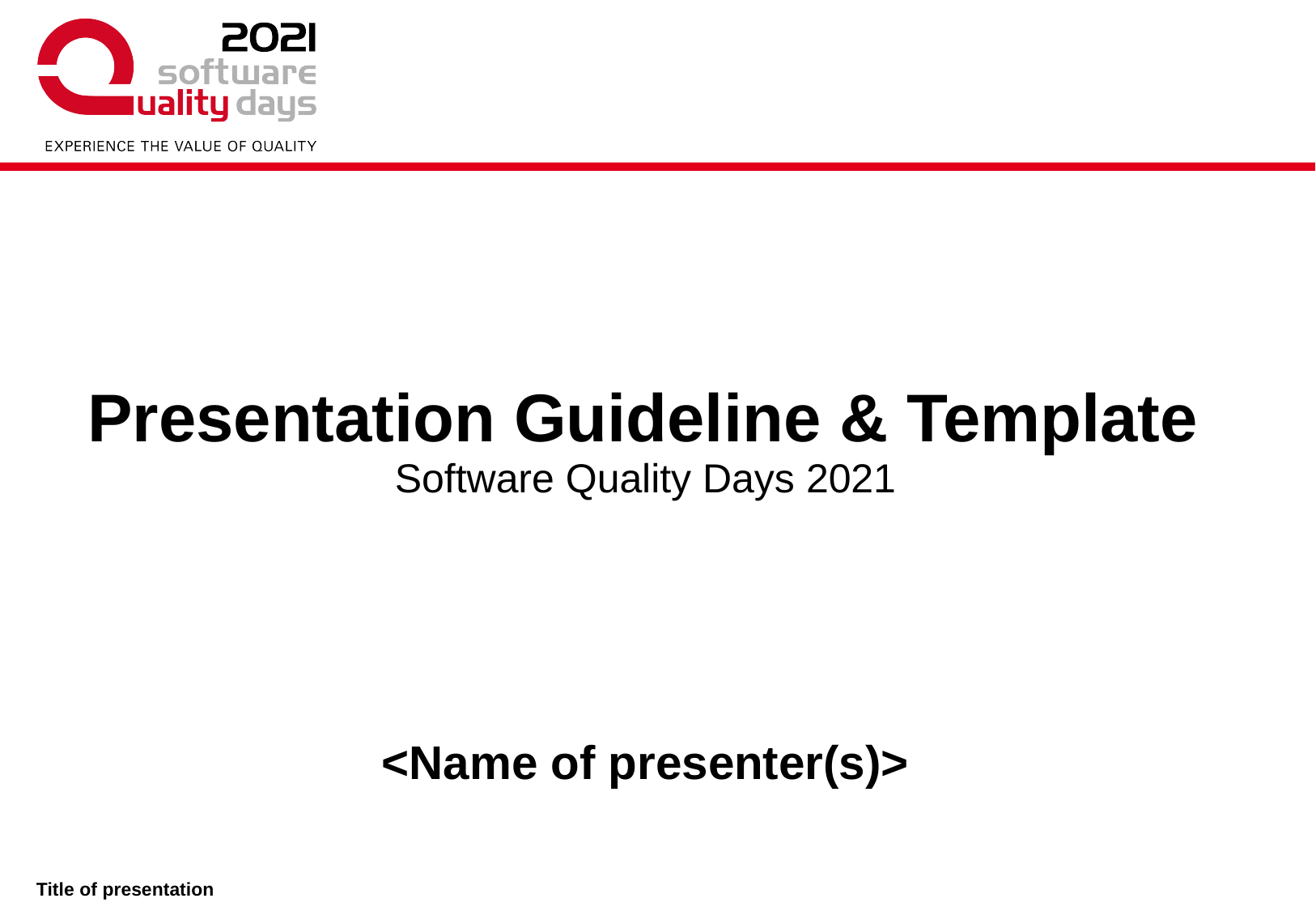

# Presentation Guideline & Template
Software Quality Days 2021
<Name of presenter(s)>